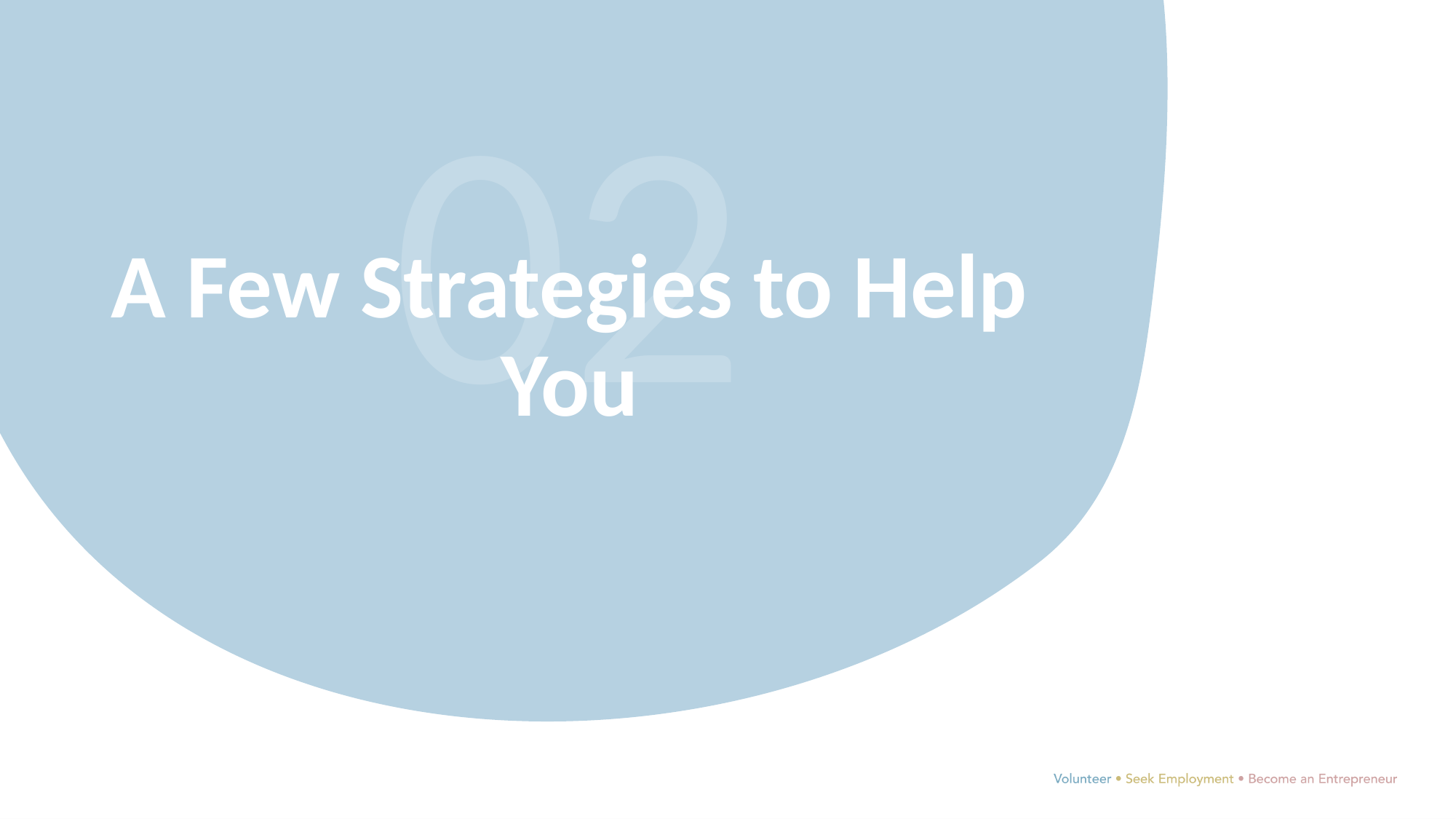

02
A Few Strategies to Help You